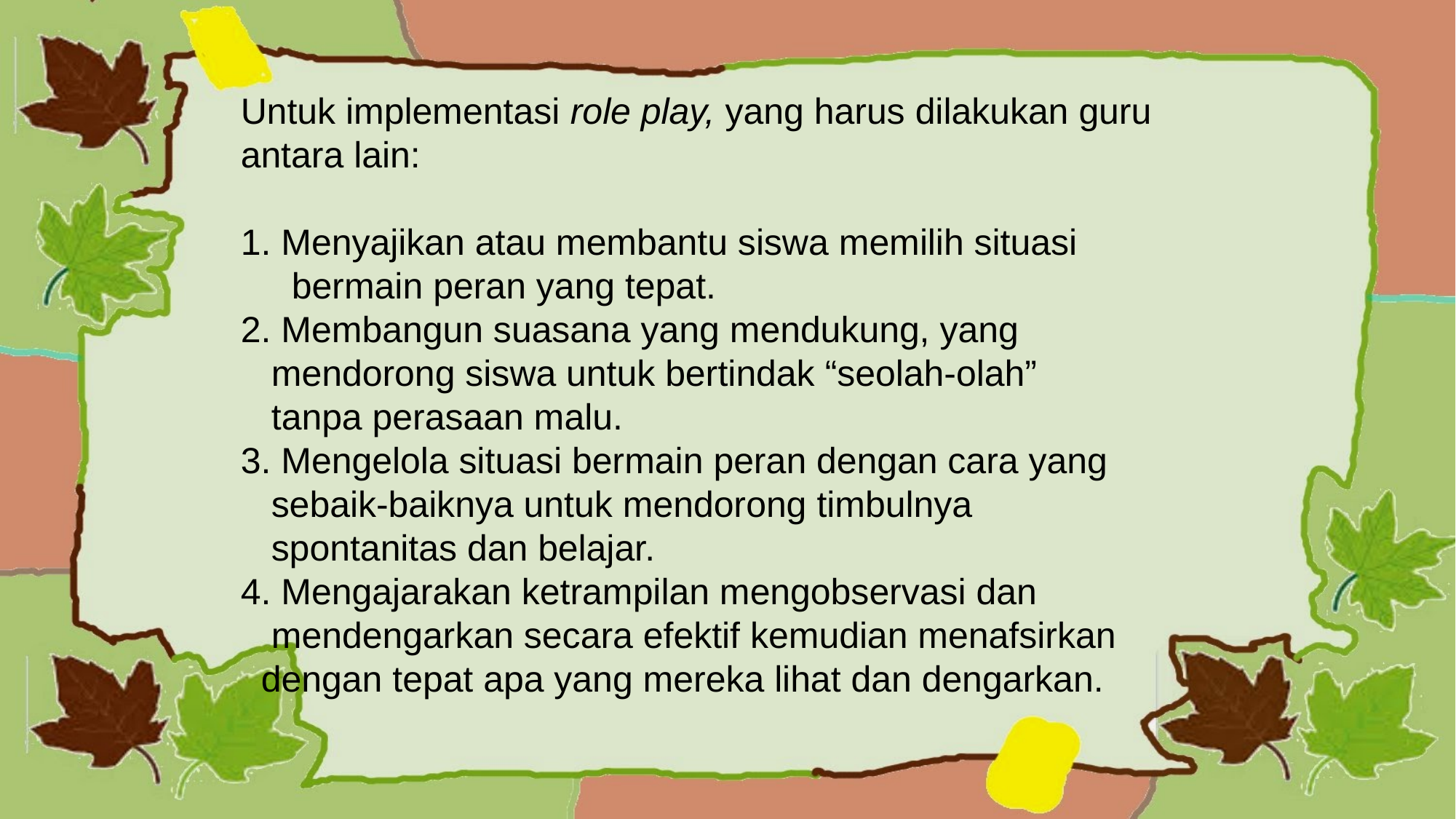

Untuk implementasi role play, yang harus dilakukan guru antara lain:

1. Menyajikan atau membantu siswa memilih situasi
     bermain peran yang tepat.
2. Membangun suasana yang mendukung, yang
   mendorong siswa untuk bertindak “seolah-olah”
   tanpa perasaan malu.
3. Mengelola situasi bermain peran dengan cara yang
   sebaik-baiknya untuk mendorong timbulnya
   spontanitas dan belajar.
4. Mengajarakan ketrampilan mengobservasi dan
   mendengarkan secara efektif kemudian menafsirkan
  dengan tepat apa yang mereka lihat dan dengarkan.